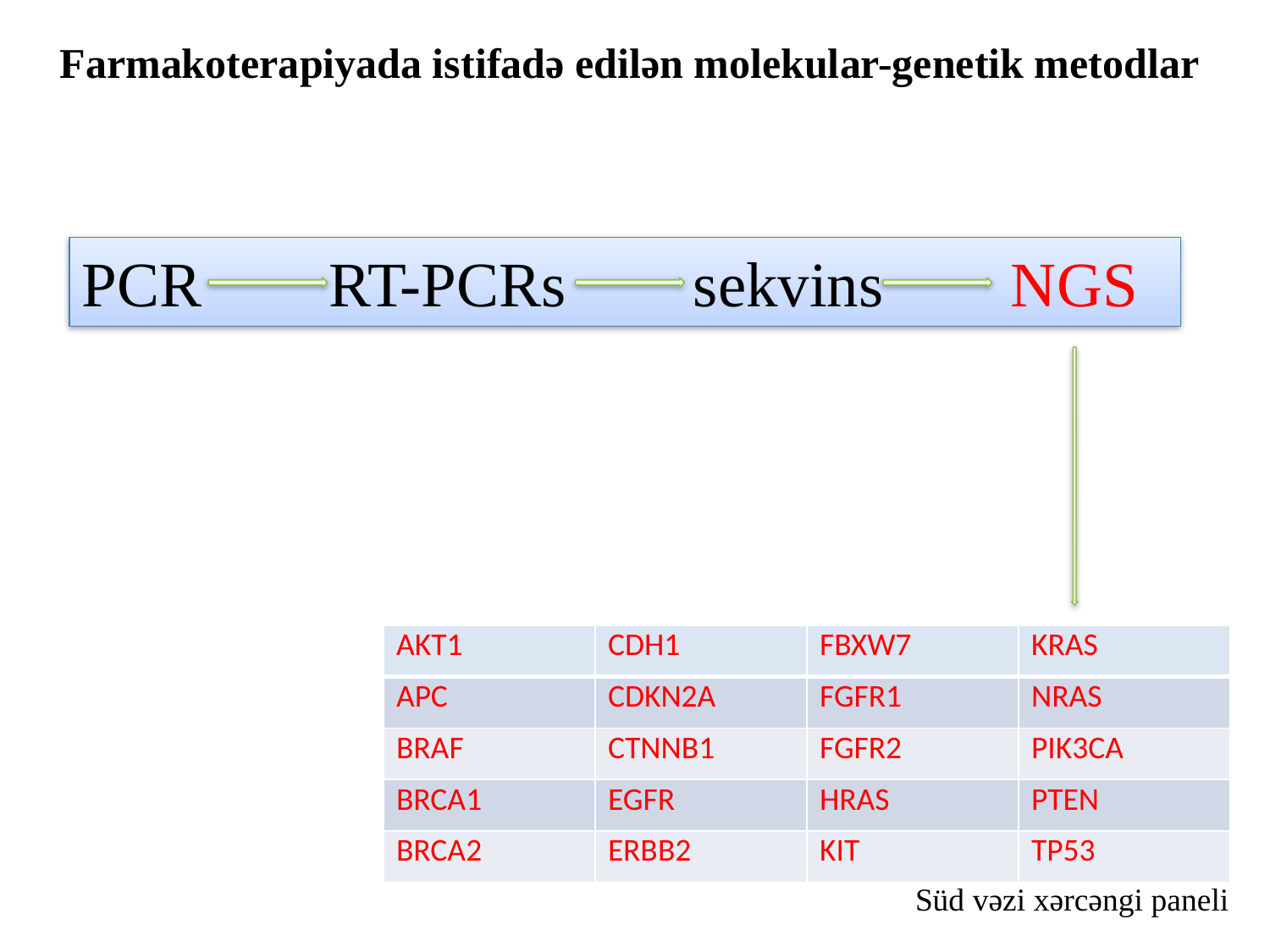

Farmakoterapiyada istifadə edilən molekular-genetik metodlar
PCR        RT-PCRs        sekvins        NGS

| AKT1 | CDH1 | FBXW7 | KRAS |
| --- | --- | --- | --- |
| APC | CDKN2A | FGFR1 | NRAS |
| BRAF | CTNNB1 | FGFR2 | PIK3CA |
| BRCA1 | EGFR | HRAS | PTEN |
| BRCA2 | ERBB2 | KIT | TP53 |
Süd vəzi xərcəngi paneli